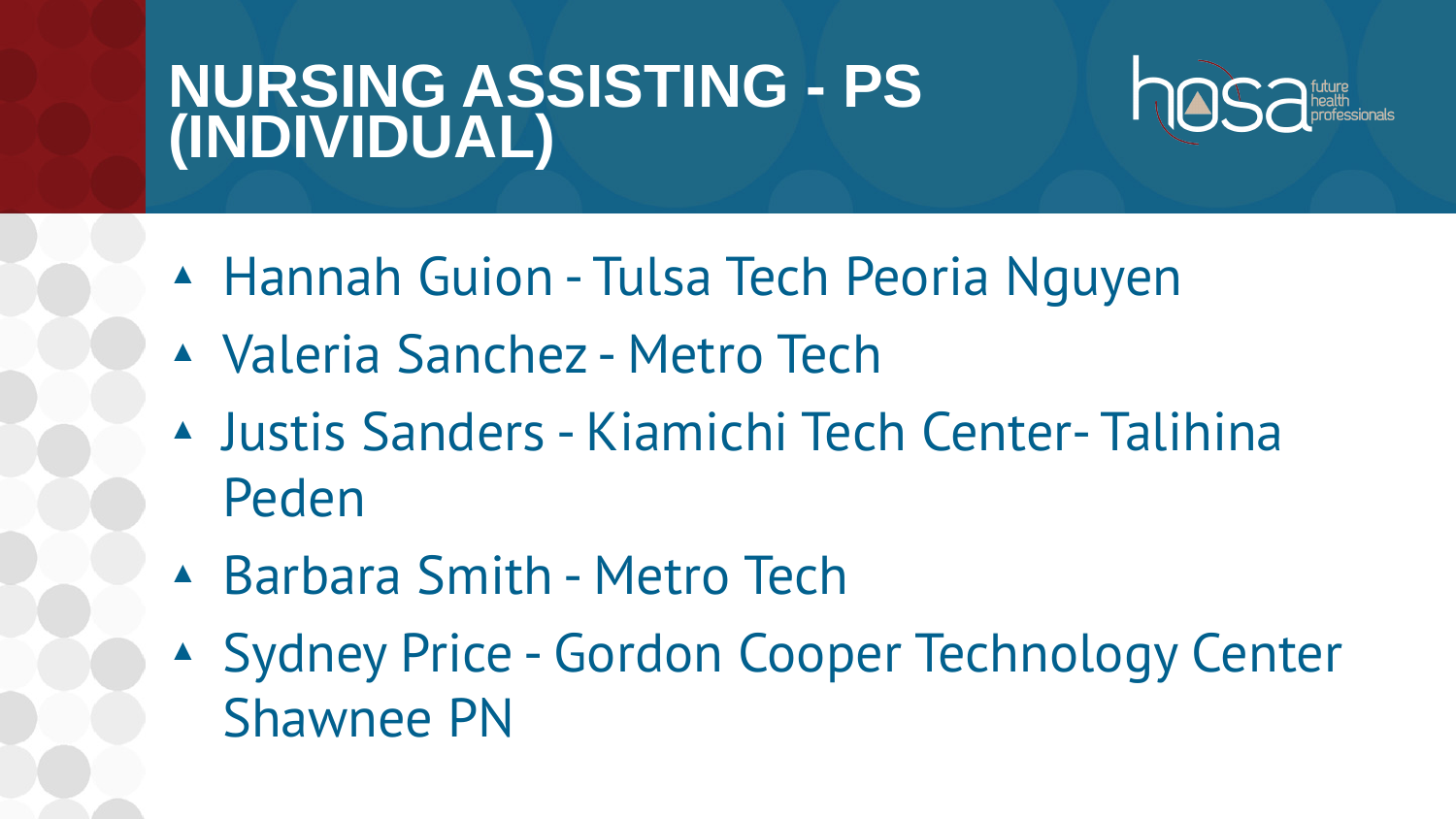

# Nursing Assisting - PS (INDIVIDUAL)
Hannah Guion - Tulsa Tech Peoria Nguyen
Valeria Sanchez - Metro Tech
Justis Sanders - Kiamichi Tech Center- Talihina Peden
Barbara Smith - Metro Tech
Sydney Price - Gordon Cooper Technology Center Shawnee PN